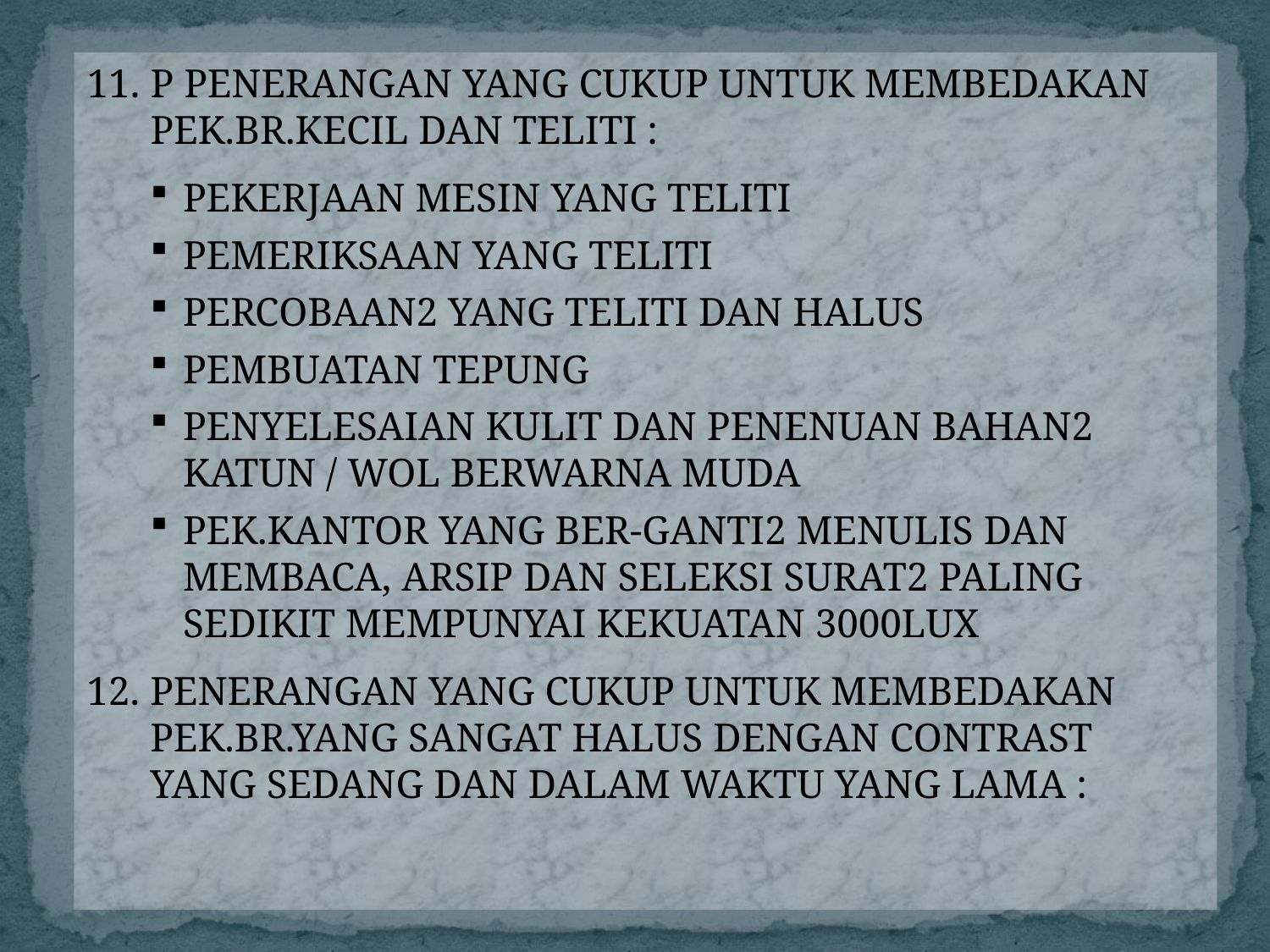

P PENERANGAN YANG CUKUP UNTUK MEMBEDAKAN PEK.BR.KECIL DAN TELITI :
PEKERJAAN MESIN YANG TELITI
PEMERIKSAAN YANG TELITI
PERCOBAAN2 YANG TELITI DAN HALUS
PEMBUATAN TEPUNG
PENYELESAIAN KULIT DAN PENENUAN BAHAN2 KATUN / WOL BERWARNA MUDA
PEK.KANTOR YANG BER-GANTI2 MENULIS DAN MEMBACA, ARSIP DAN SELEKSI SURAT2 PALING SEDIKIT MEMPUNYAI KEKUATAN 3000LUX
PENERANGAN YANG CUKUP UNTUK MEMBEDAKAN PEK.BR.YANG SANGAT HALUS DENGAN CONTRAST YANG SEDANG DAN DALAM WAKTU YANG LAMA :